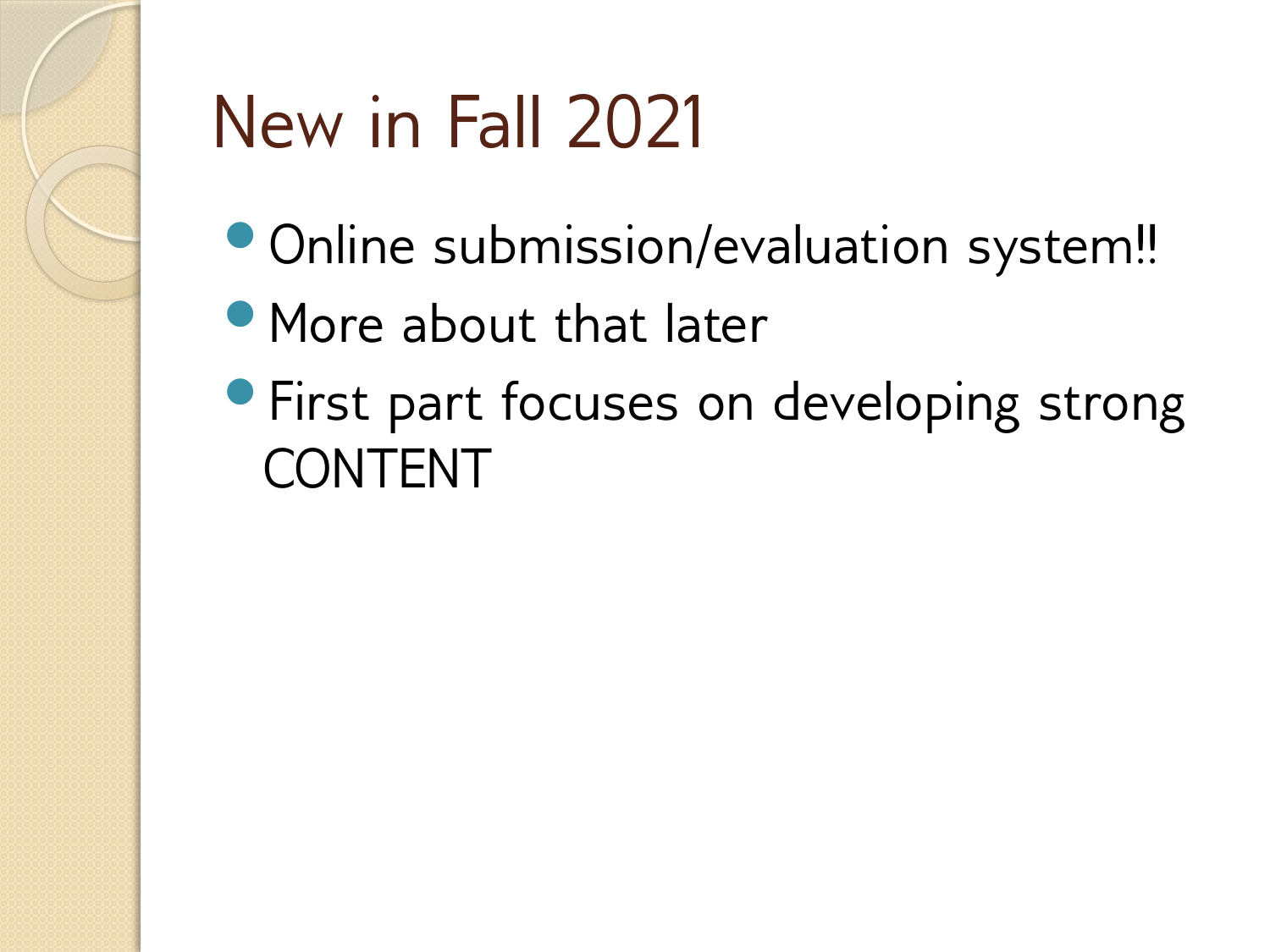

# New in Fall 2021
Online submission/evaluation system!!
More about that later
First part focuses on developing strong CONTENT